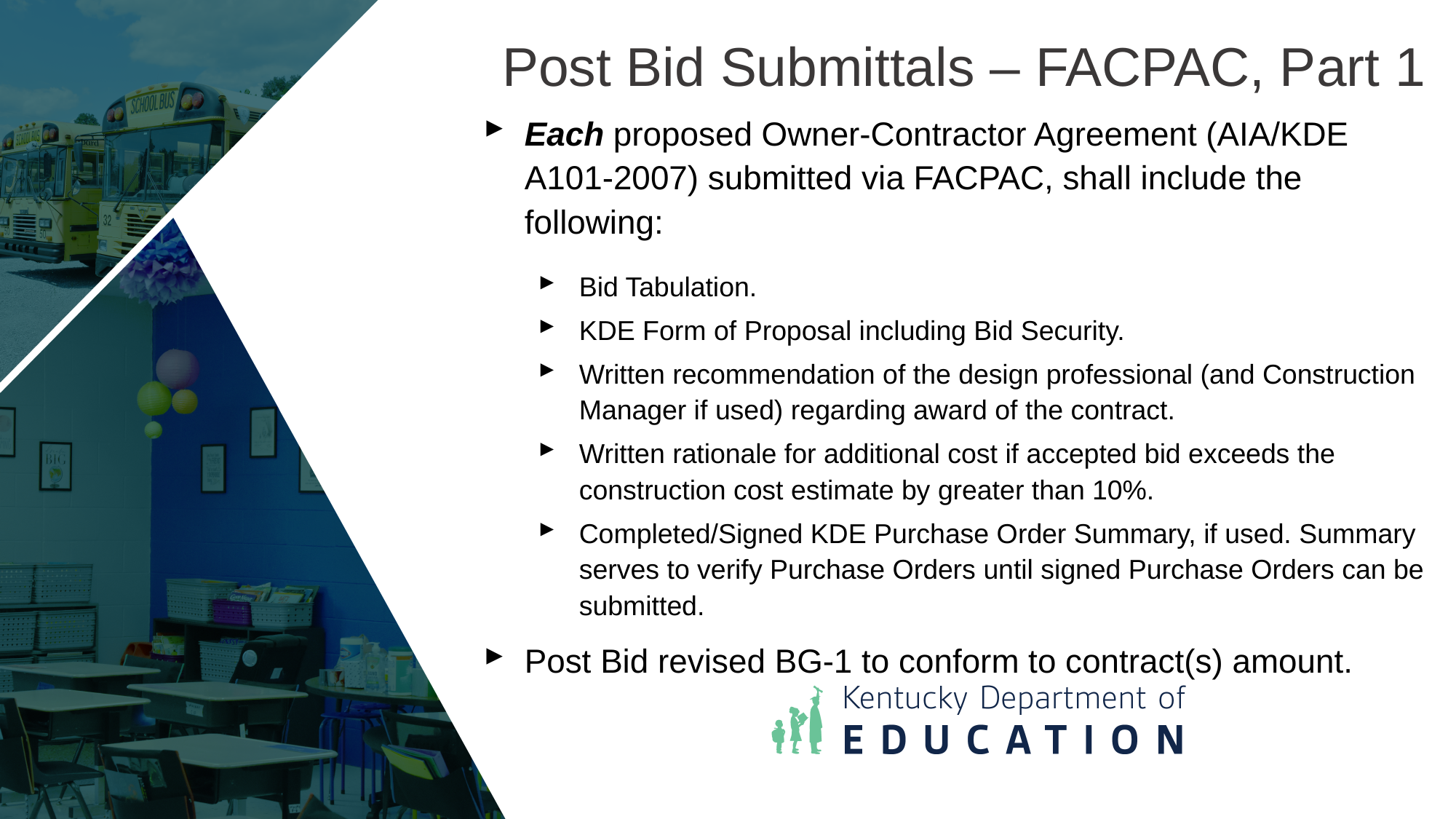

Post Bid Submittals – FACPAC, Part 1
Each proposed Owner-Contractor Agreement (AIA/KDE A101-2007) submitted via FACPAC, shall include the following:
Bid Tabulation.
KDE Form of Proposal including Bid Security.
Written recommendation of the design professional (and Construction Manager if used) regarding award of the contract.
Written rationale for additional cost if accepted bid exceeds the construction cost estimate by greater than 10%.
Completed/Signed KDE Purchase Order Summary, if used. Summary serves to verify Purchase Orders until signed Purchase Orders can be submitted.
Post Bid revised BG-1 to conform to contract(s) amount.